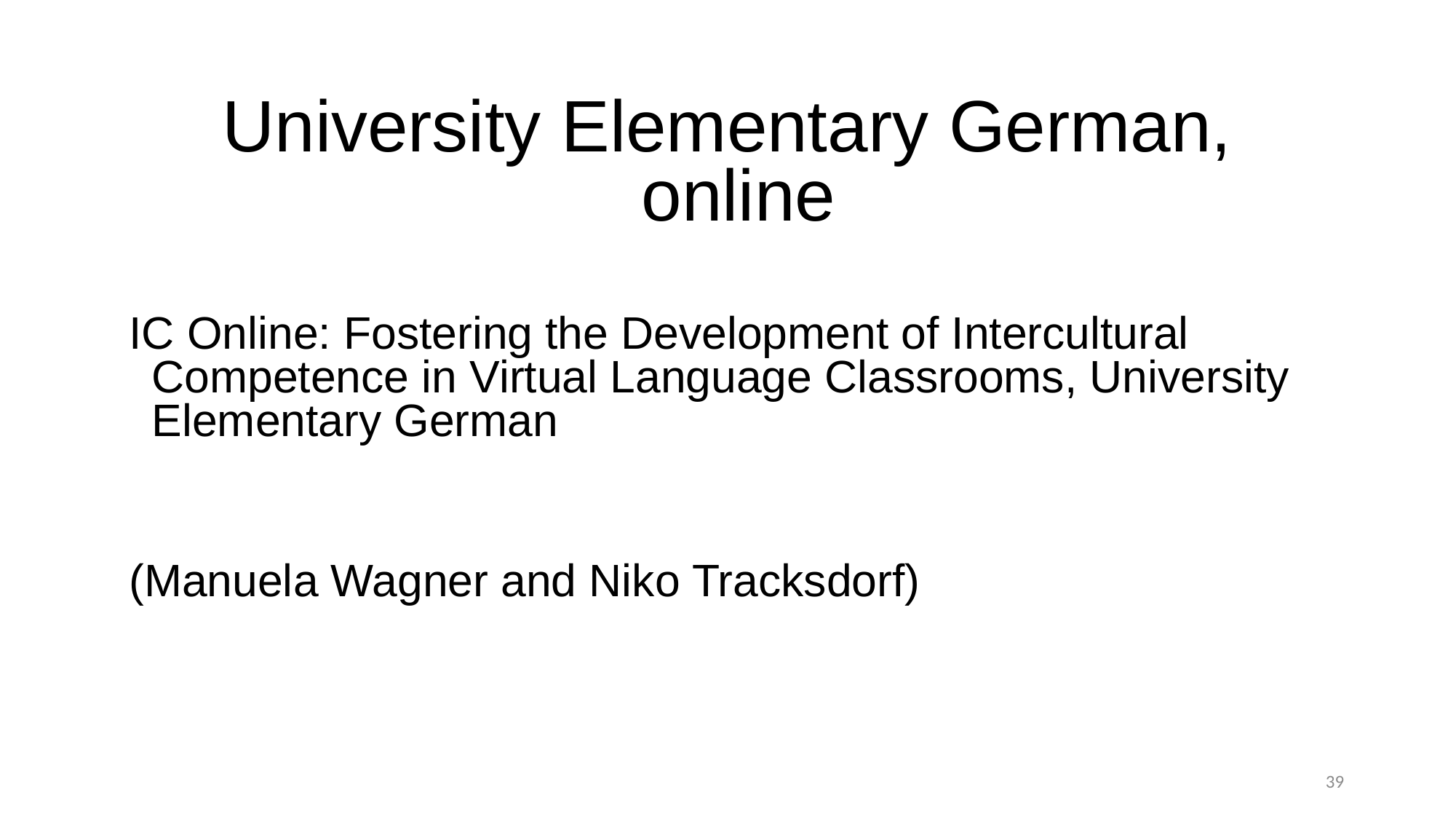

# University Elementary German, online

IC Online: Fostering the Development of Intercultural Competence in Virtual Language Classrooms, University Elementary German

(Manuela Wagner and Niko Tracksdorf)
39